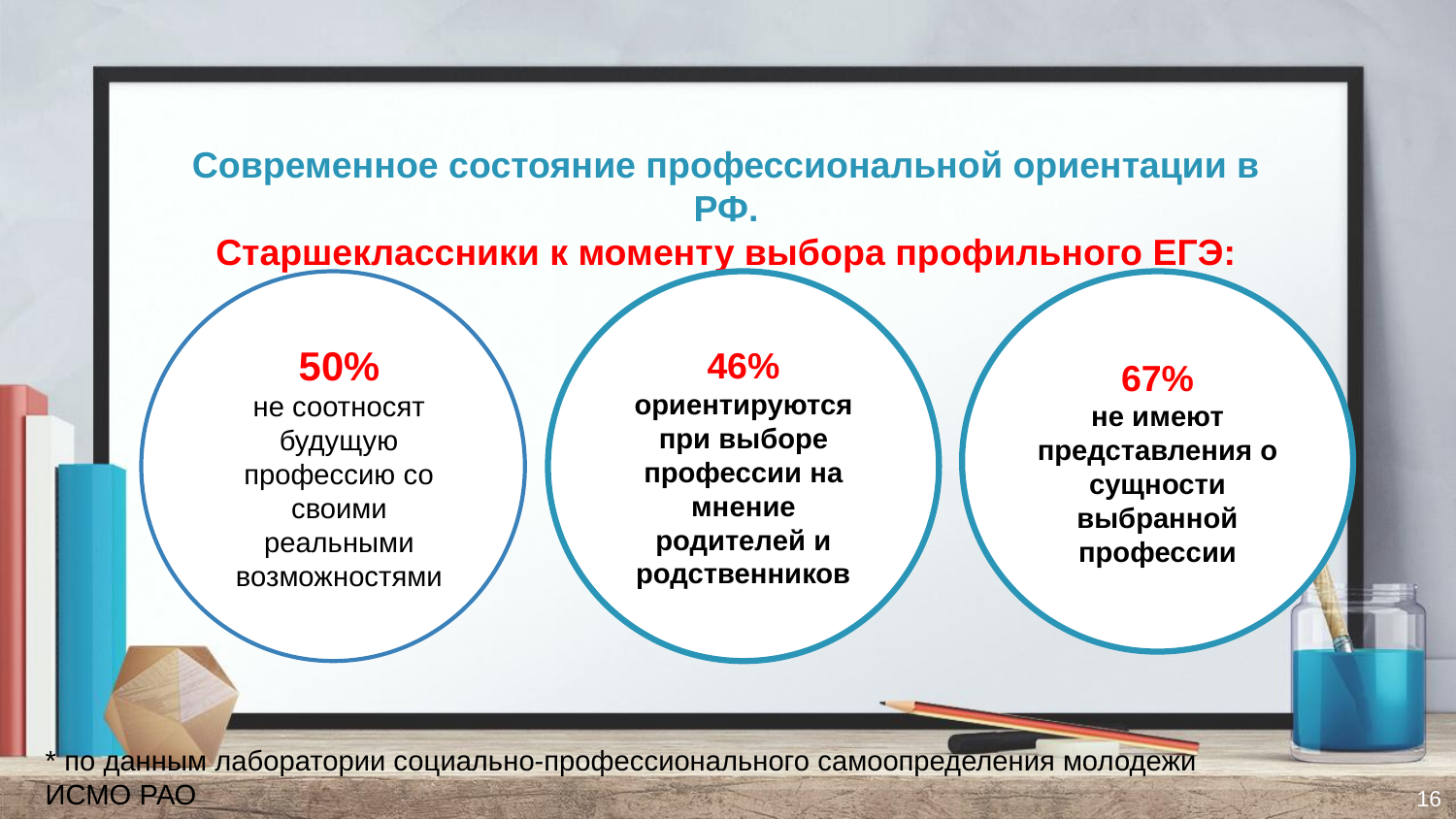

# Современное состояние профессиональной ориентации в РФ. Старшеклассники к моменту выбора профильного ЕГЭ:
50%
не соотносят будущую
профессию со своими
реальными возможностями
46%
ориентируются при выборе профессии на мнение родителей и родственников
67%
не имеют представления о
сущности выбранной
профессии
* по данным лаборатории социально-профессионального самоопределения молодежи ИСМО РАО
16